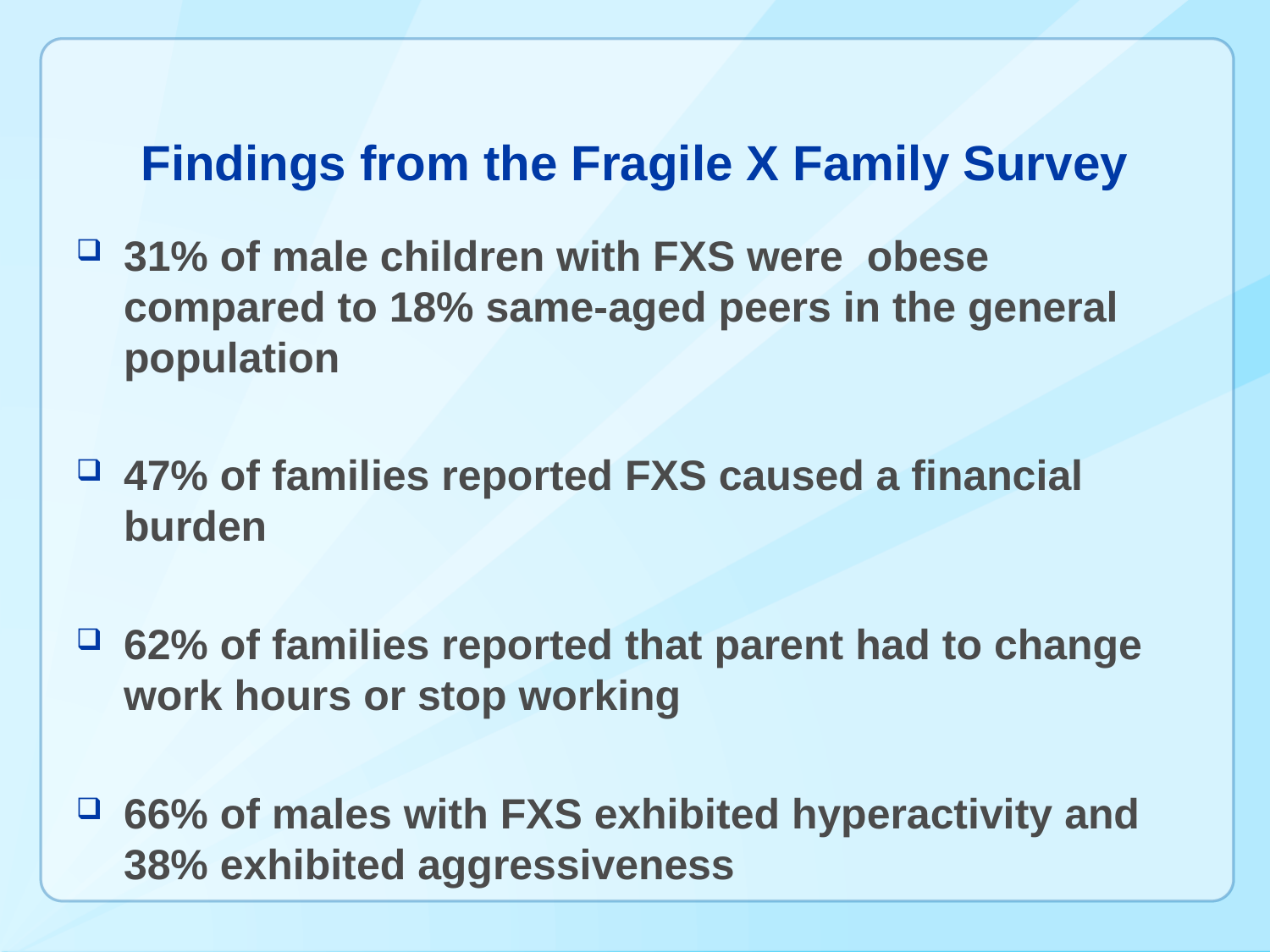

# Findings from the Fragile X Family Survey
31% of male children with FXS were  obese compared to 18% same-aged peers in the general population

47% of families reported FXS caused a financial burden

62% of families reported that parent had to change work hours or stop working

66% of males with FXS exhibited hyperactivity and 38% exhibited aggressiveness